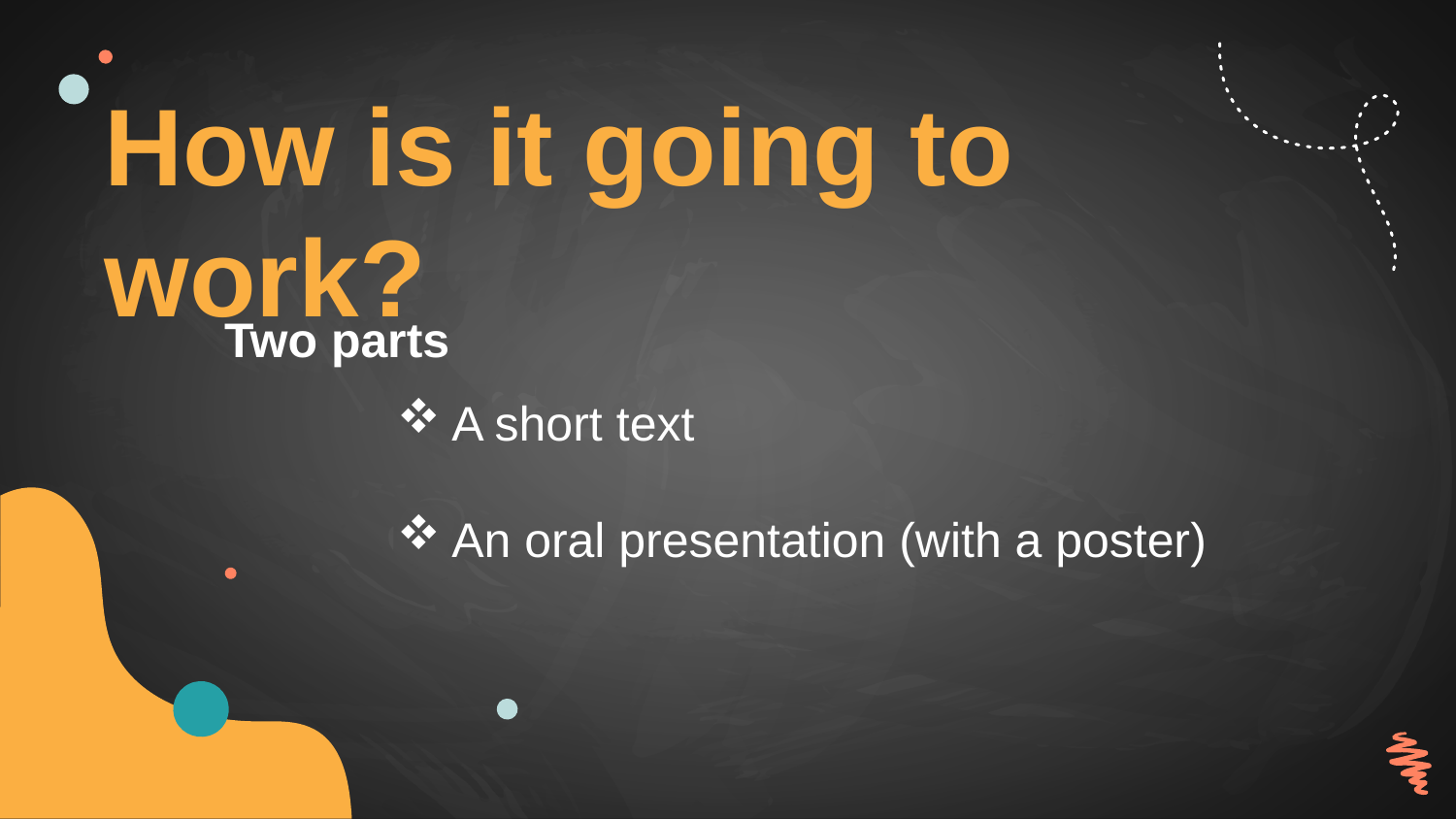

# How is it going to work?
Two parts

A short text

An oral presentation (with a poster)